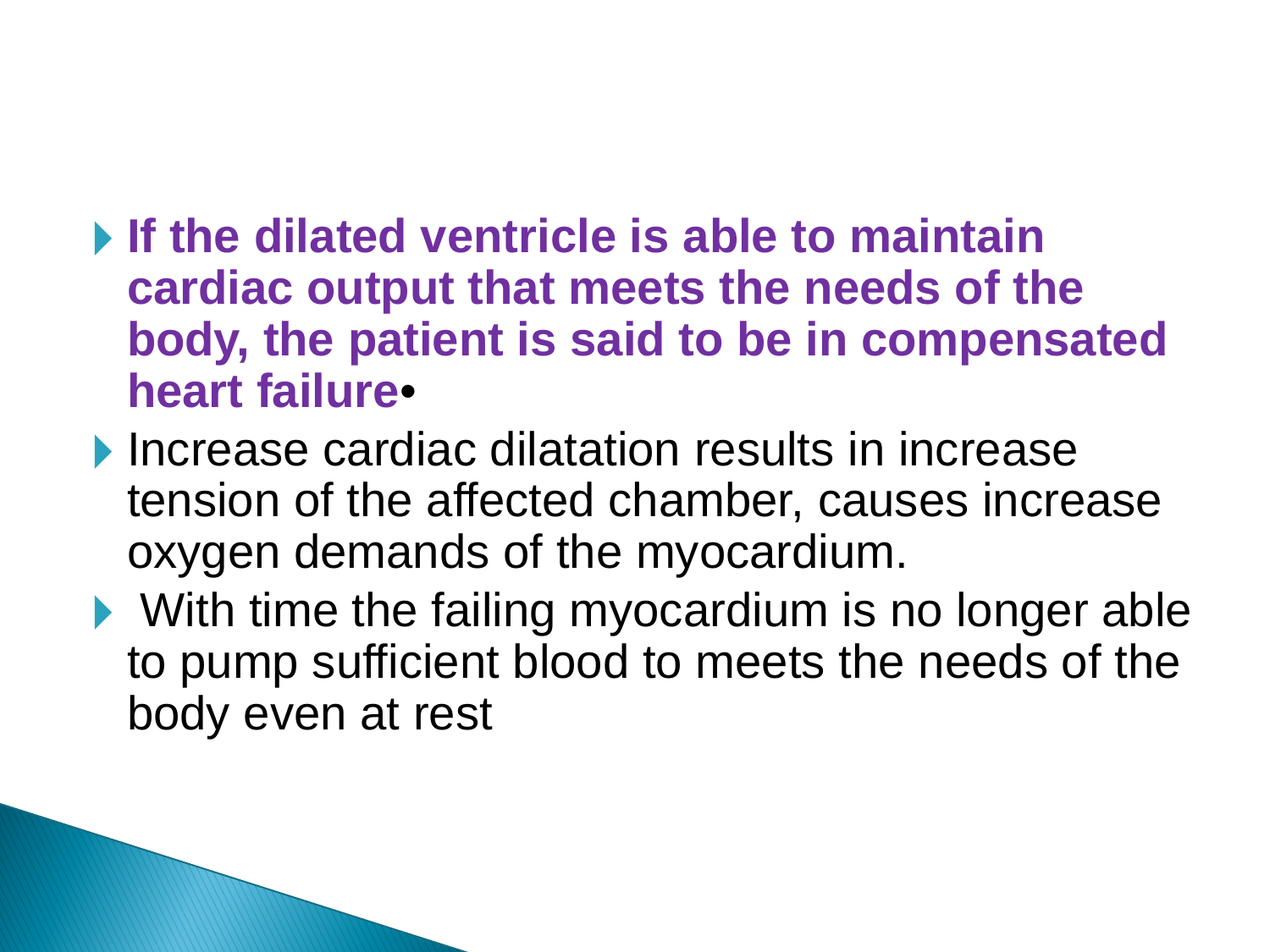

#
If the dilated ventricle is able to maintain cardiac output that meets the needs of the body, the patient is said to be in compensated heart failure•
Increase cardiac dilatation results in increase tension of the affected chamber, causes increase oxygen demands of the myocardium.
 With time the failing myocardium is no longer able to pump sufficient blood to meets the needs of the body even at rest